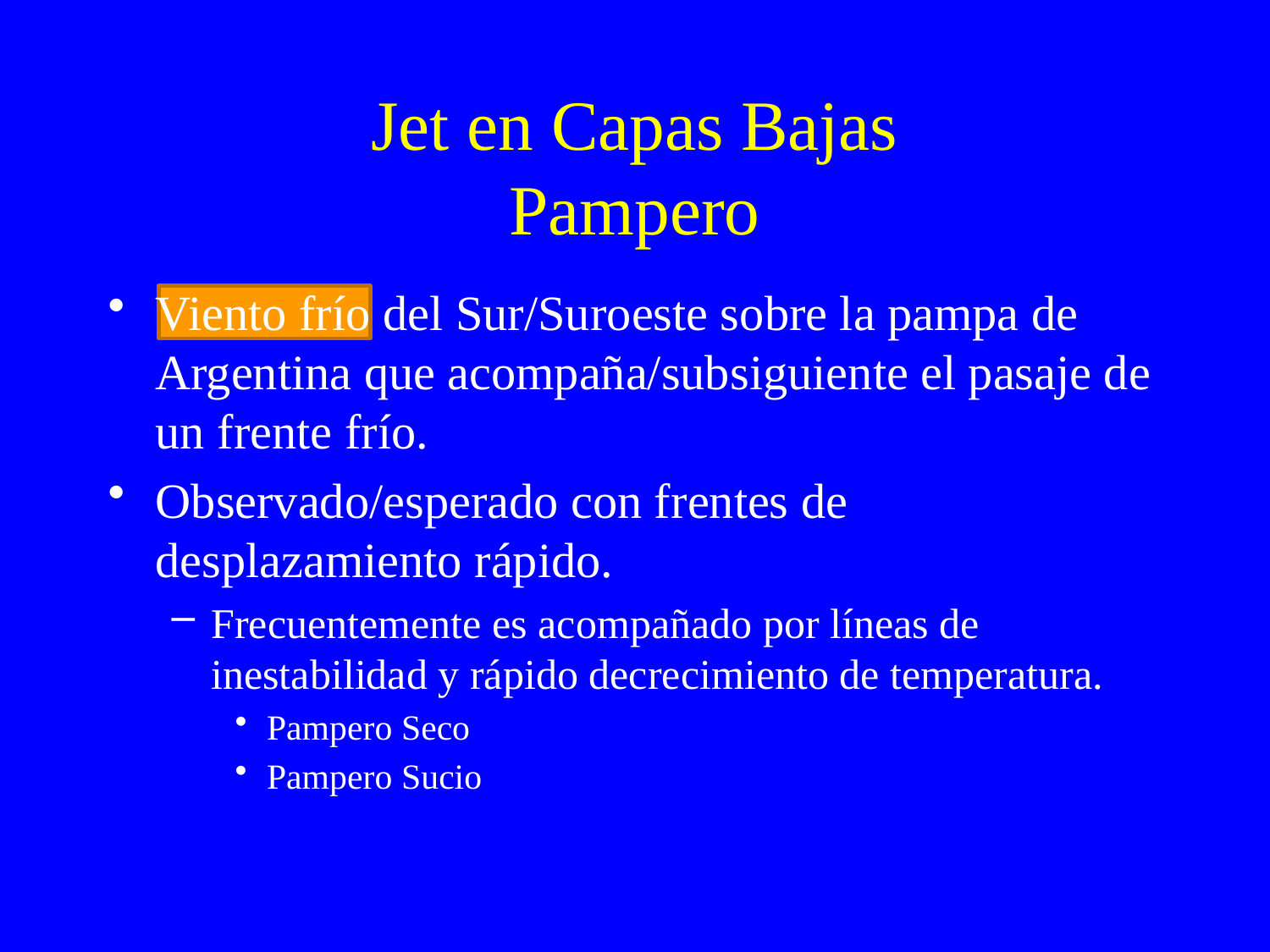

# Jet en Capas Bajas Pampero
Viento frío del Sur/Suroeste sobre la pampa de Argentina que acompaña/subsiguiente el pasaje de un frente frío.
Observado/esperado con frentes de desplazamiento rápido.
Frecuentemente es acompañado por líneas de inestabilidad y rápido decrecimiento de temperatura.
Pampero Seco
Pampero Sucio